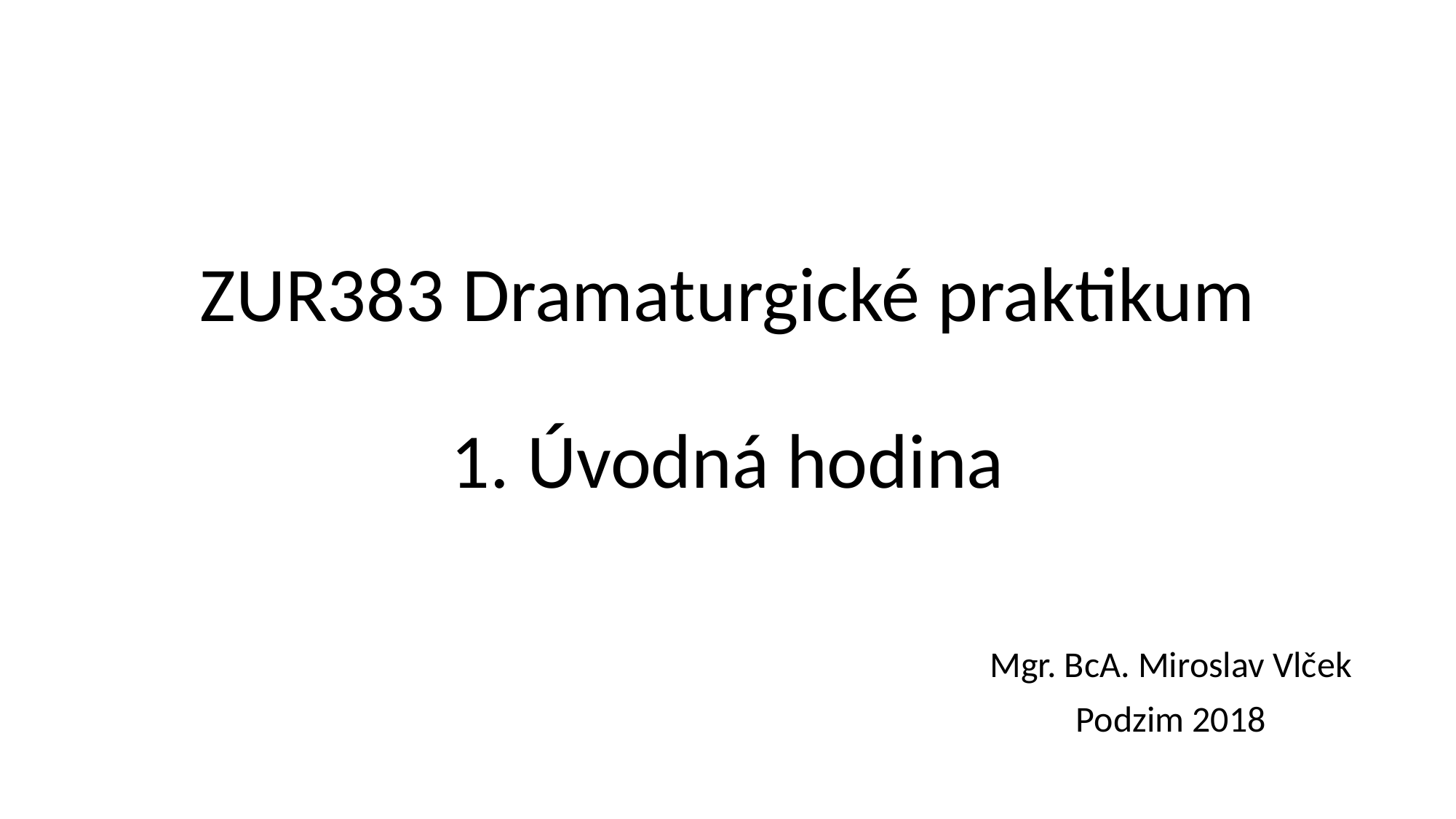

# ZUR383 Dramaturgické praktikum 1. Úvodná hodina
Mgr. BcA. Miroslav Vlček
Podzim 2018